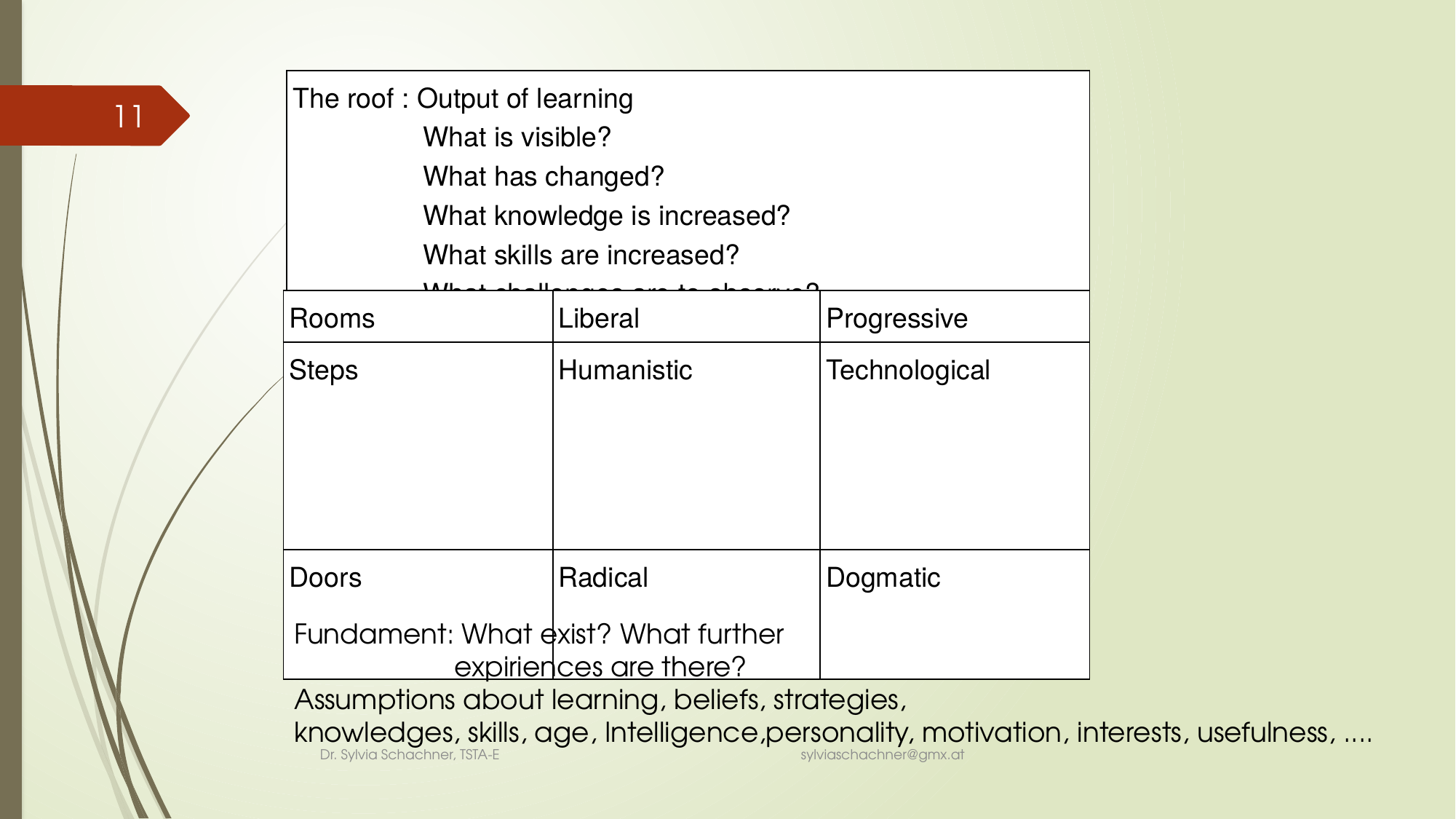

| The roof : Output of learning                  What is visible?                   What has changed?                   What knowledge is increased?                   What skills are increased?                  What challenges are to observe? |
| --- |
11
| Rooms | Liberal | Progressive |
| --- | --- | --- |
| Steps | Humanistic | Technological |
| Doors | Radical | Dogmatic |
Fundament: What exist? What further
                     expiriences are there?
Assumptions about learning, beliefs, strategies,
knowledges, skills, age, Intelligence,personality, motivation, interests, usefulness, ....

Dr. Sylvia Schachner, TSTA-E                                                                               sylviaschachner@gmx.at